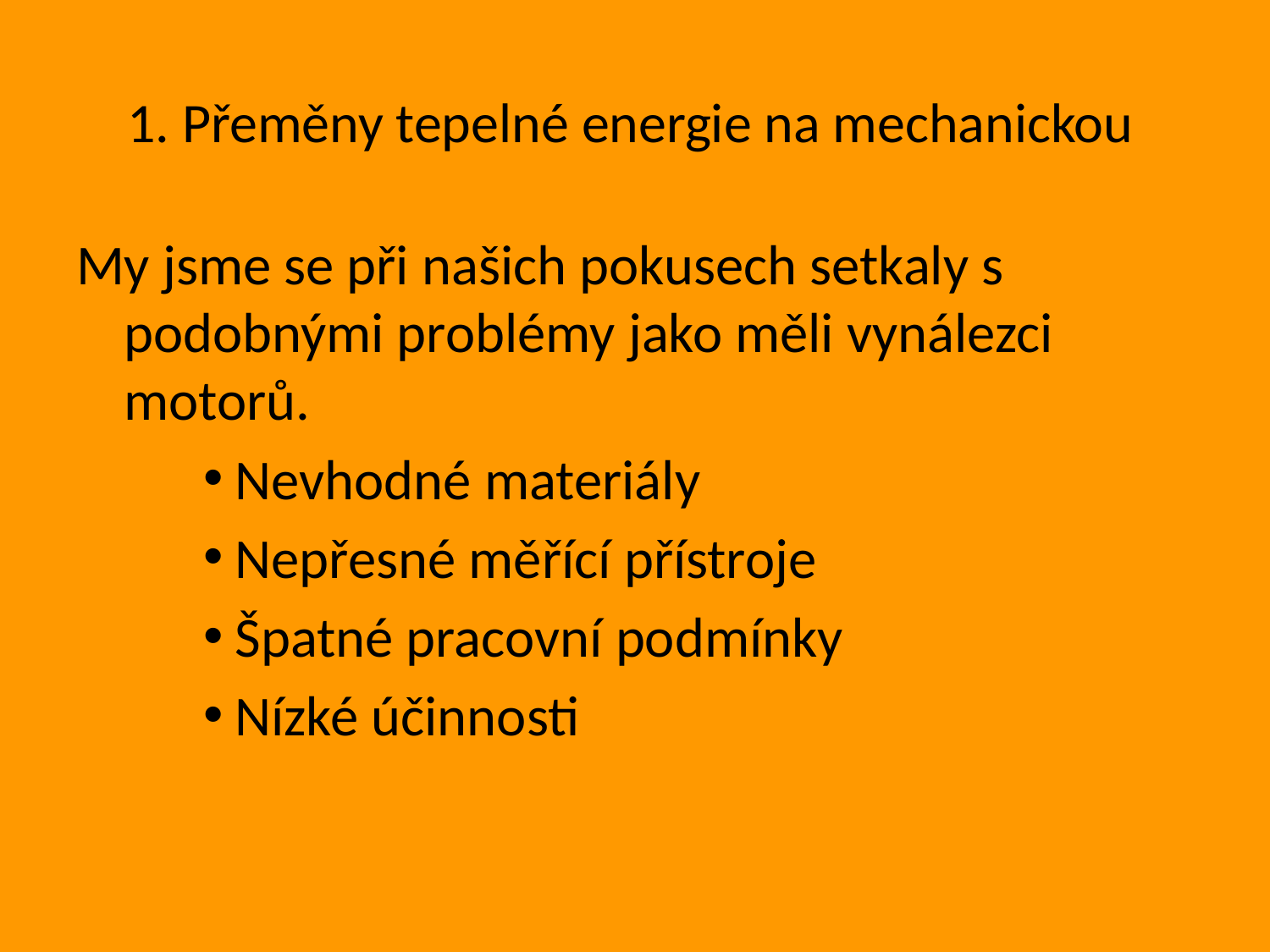

# 1. Přeměny tepelné energie na mechanickou
My jsme se při našich pokusech setkaly s podobnými problémy jako měli vynálezci motorů.
Nevhodné materiály
Nepřesné měřící přístroje
Špatné pracovní podmínky
Nízké účinnosti